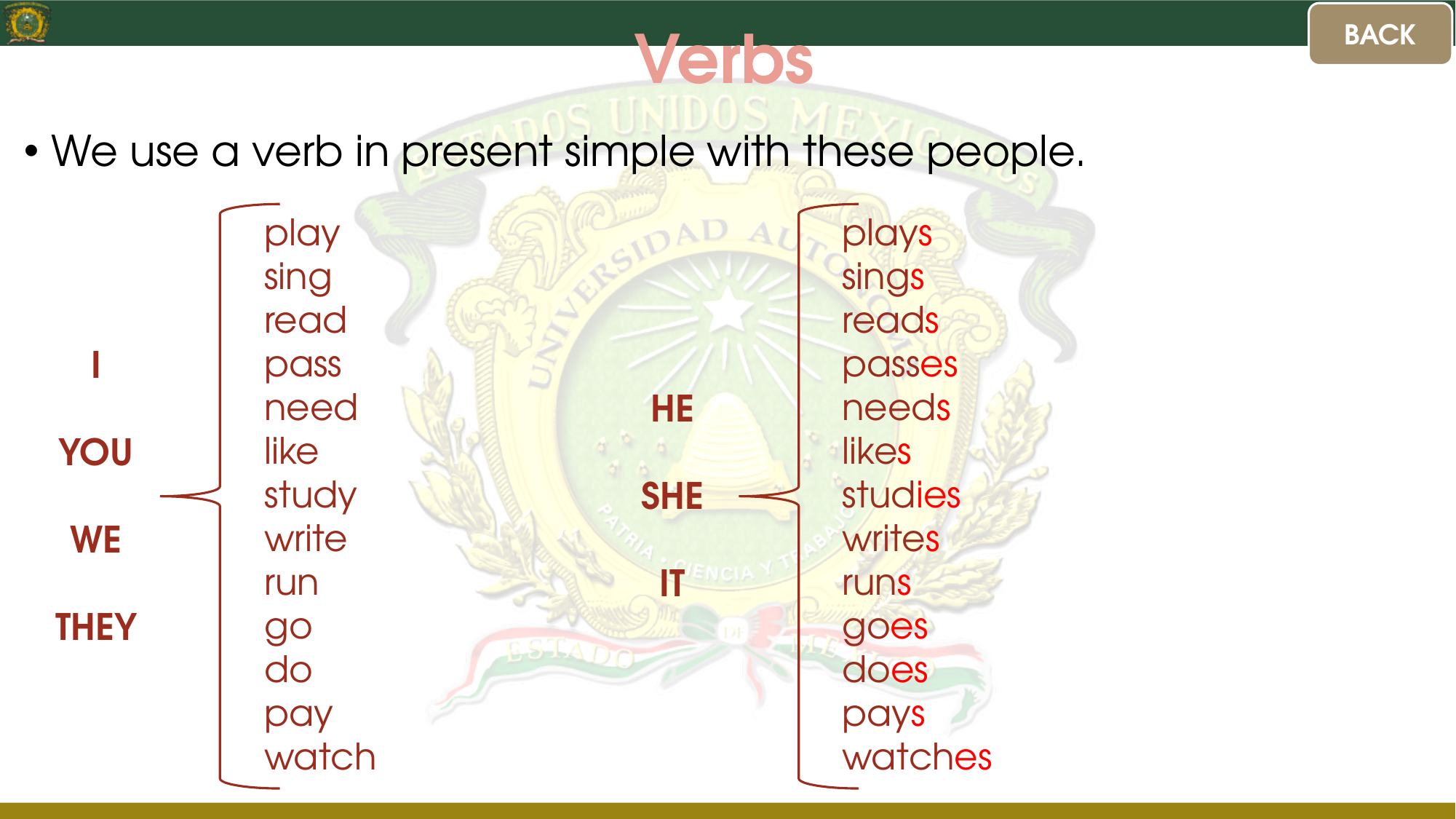

BACK
# Verbs
We use a verb in present simple with these people.

play
sing
read
pass
need
like
study
write
run
go
do
pay
watch

plays
sings
reads
passes
needs
likes
studies
writes
runs
goes
does
pays
watches
I

YOU

WE

THEY
HE

SHE

IT